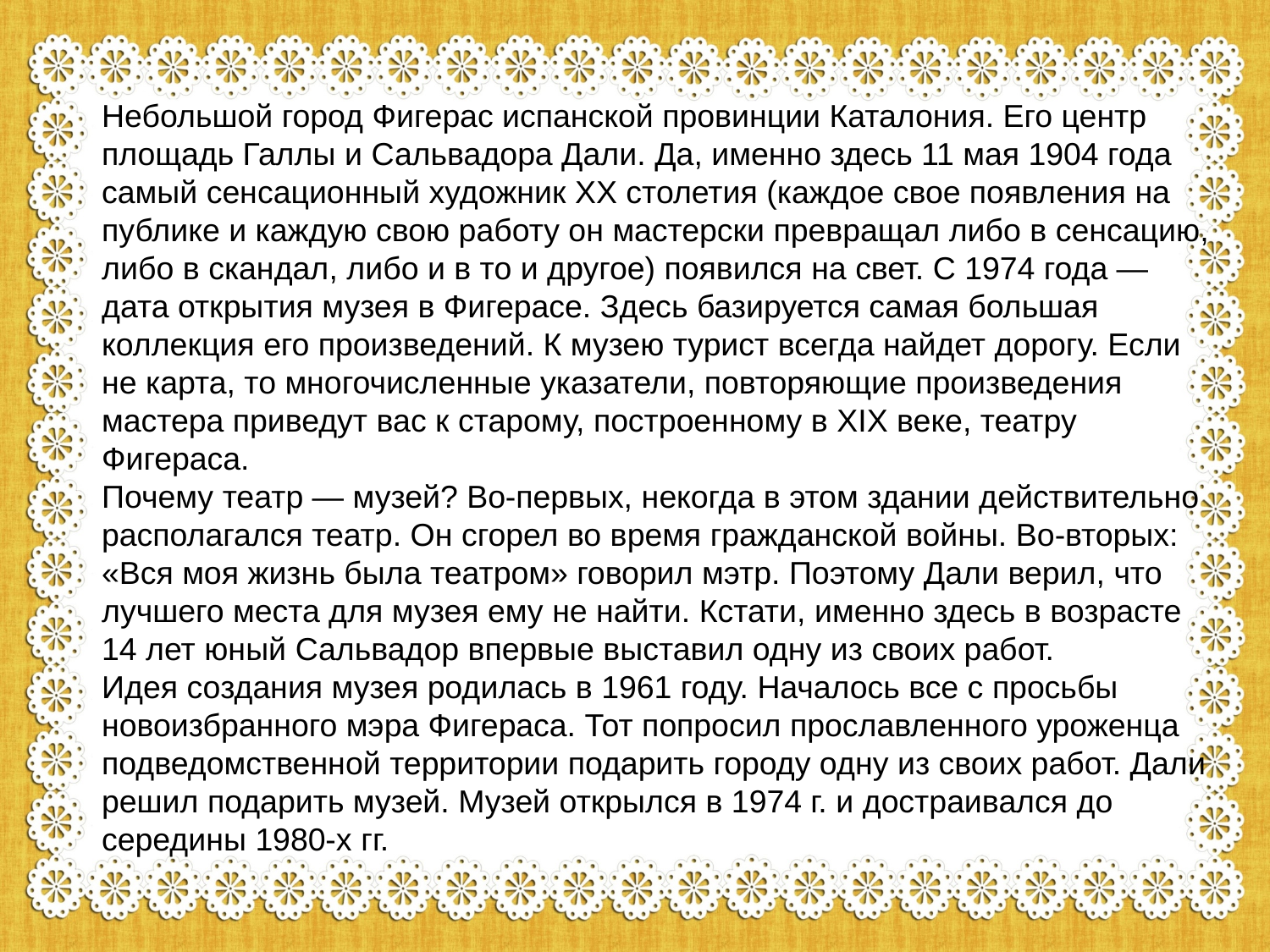

Небольшой город Фигерас испанской провинции Каталония. Его центр площадь Галлы и Сальвадора Дали. Да, именно здесь 11 мая 1904 года самый сенсационный художник ХХ столетия (каждое свое появления на публике и каждую свою работу он мастерски превращал либо в сенсацию, либо в скандал, либо и в то и другое) появился на свет. С 1974 года — дата открытия музея в Фигерасе. Здесь базируется самая большая коллекция его произведений. К музею турист всегда найдет дорогу. Если не карта, то многочисленные указатели, повторяющие произведения мастера приведут вас к старому, построенному в XIX веке, театру Фигераса.
Почему театр — музей? Во-первых, некогда в этом здании действительно располагался театр. Он сгорел во время гражданской войны. Во-вторых: «Вся моя жизнь была театром» говорил мэтр. Поэтому Дали верил, что лучшего места для музея ему не найти. Кстати, именно здесь в возрасте 14 лет юный Сальвадор впервые выставил одну из своих работ.
Идея создания музея родилась в 1961 году. Началось все с просьбы новоизбранного мэра Фигераса. Тот попросил прославленного уроженца подведомственной территории подарить городу одну из своих работ. Дали решил подарить музей. Музей открылся в 1974 г. и достраивался до середины 1980-х гг.